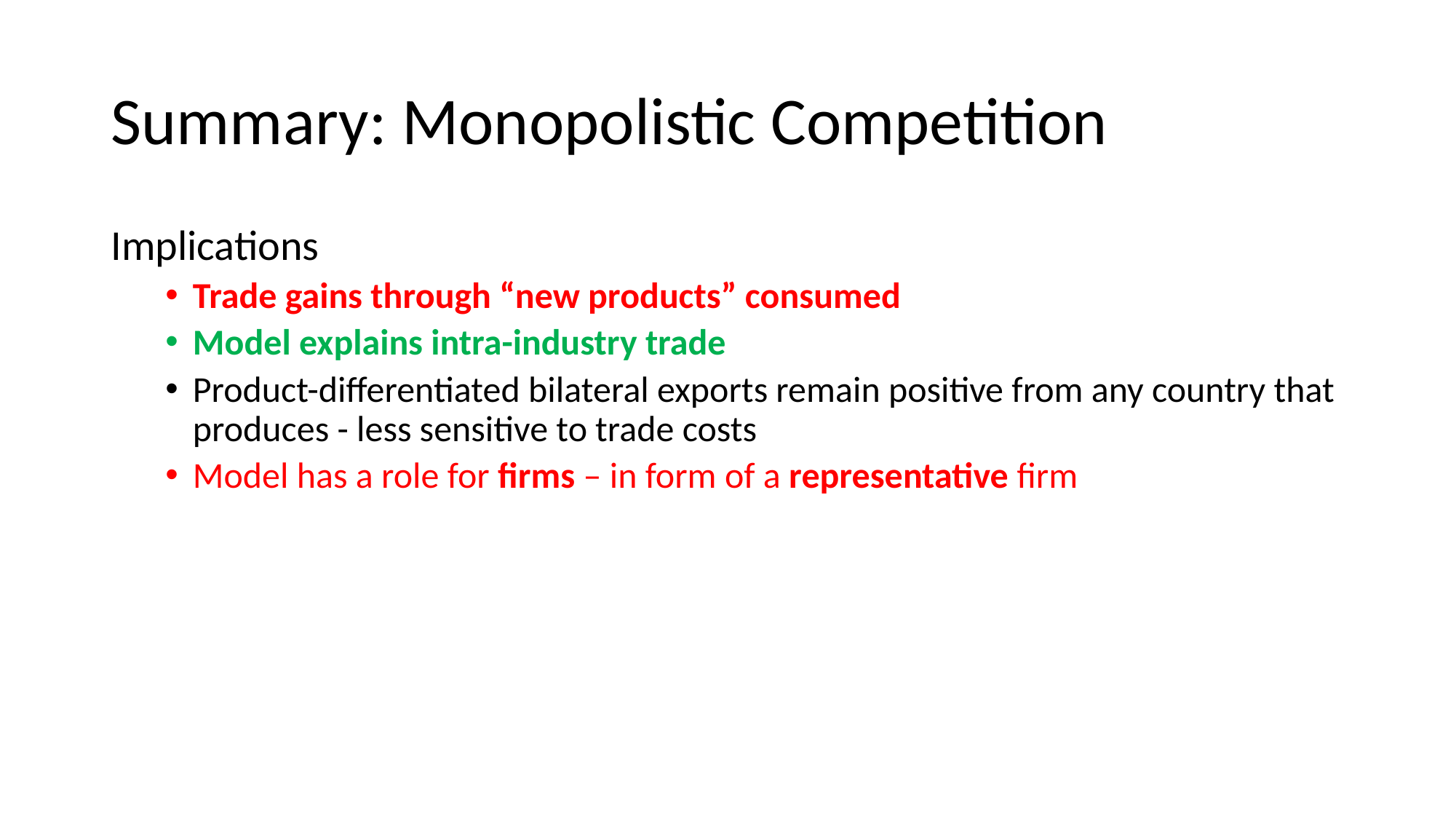

# Summary: Monopolistic Competition
Implications
Trade gains through “new products” consumed
Model explains intra-industry trade
Product-differentiated bilateral exports remain positive from any country that produces - less sensitive to trade costs
Model has a role for firms – in form of a representative firm